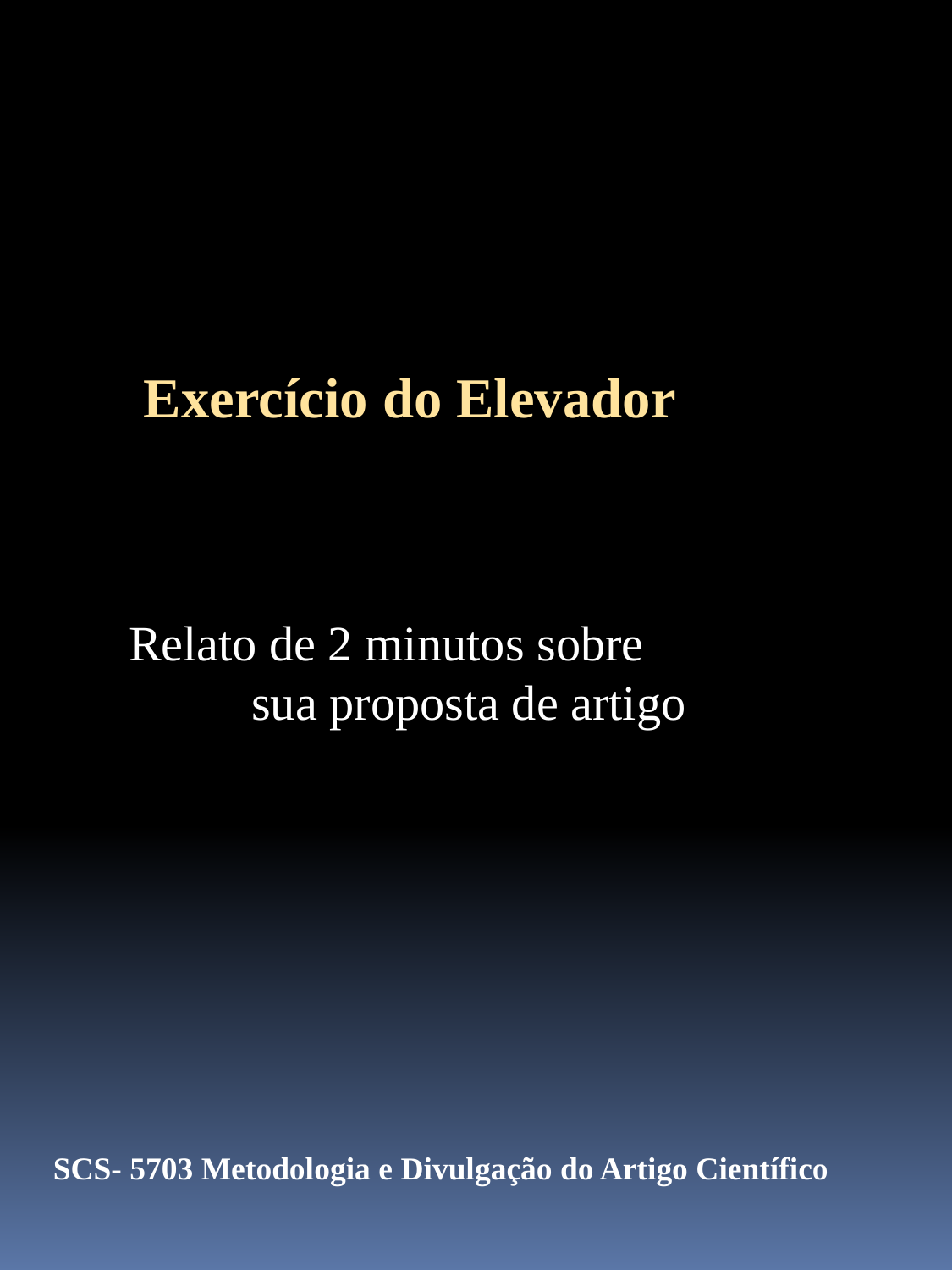

Exercício do Elevador
Relato de 2 minutos sobre
          sua proposta de artigo
SCS- 5703 Metodologia e Divulgação do Artigo Científico